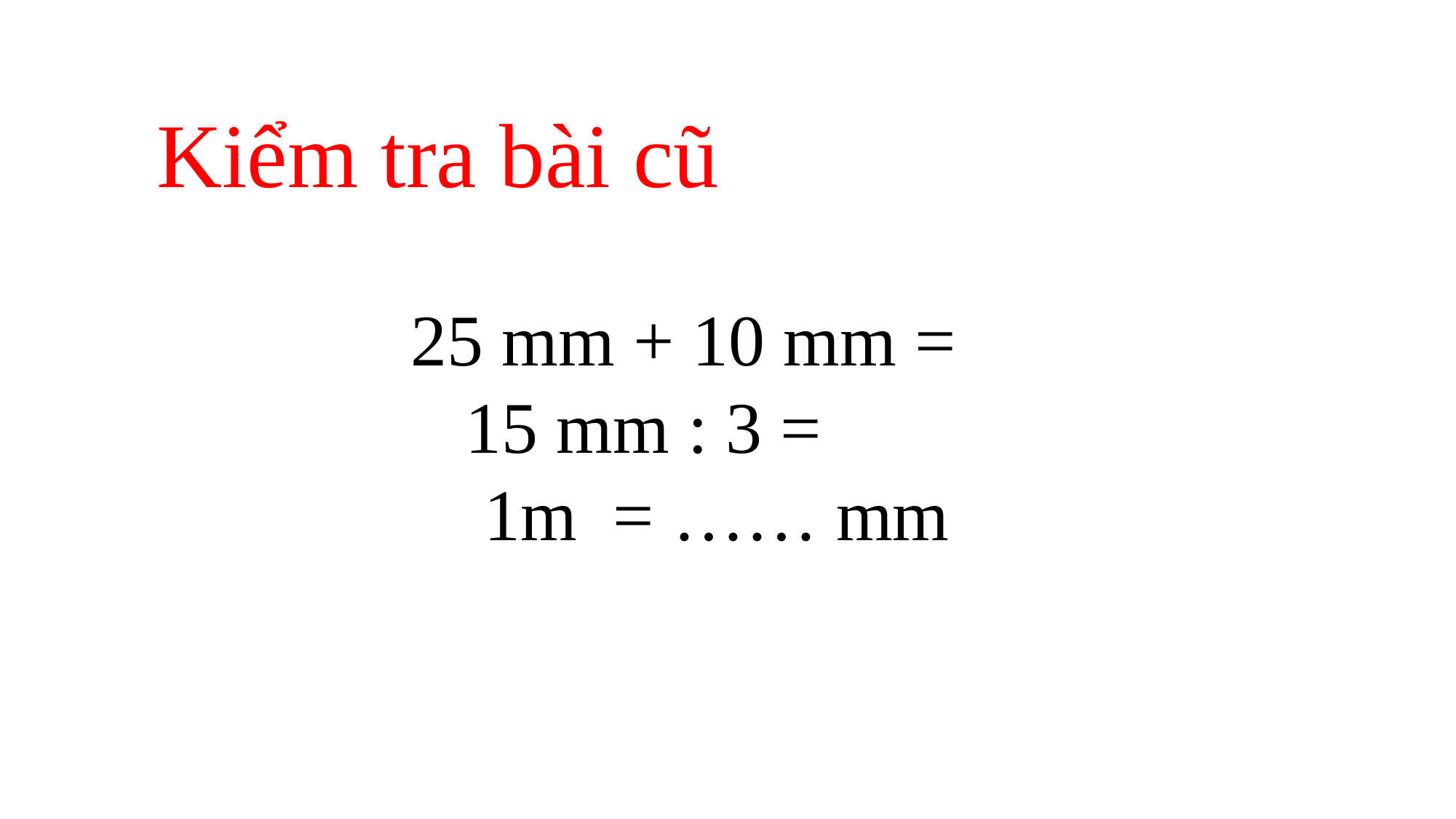

Kiểm tra bài cũ

              25 mm + 10 mm =
                 15 mm : 3 =
                  1m  = …… mm